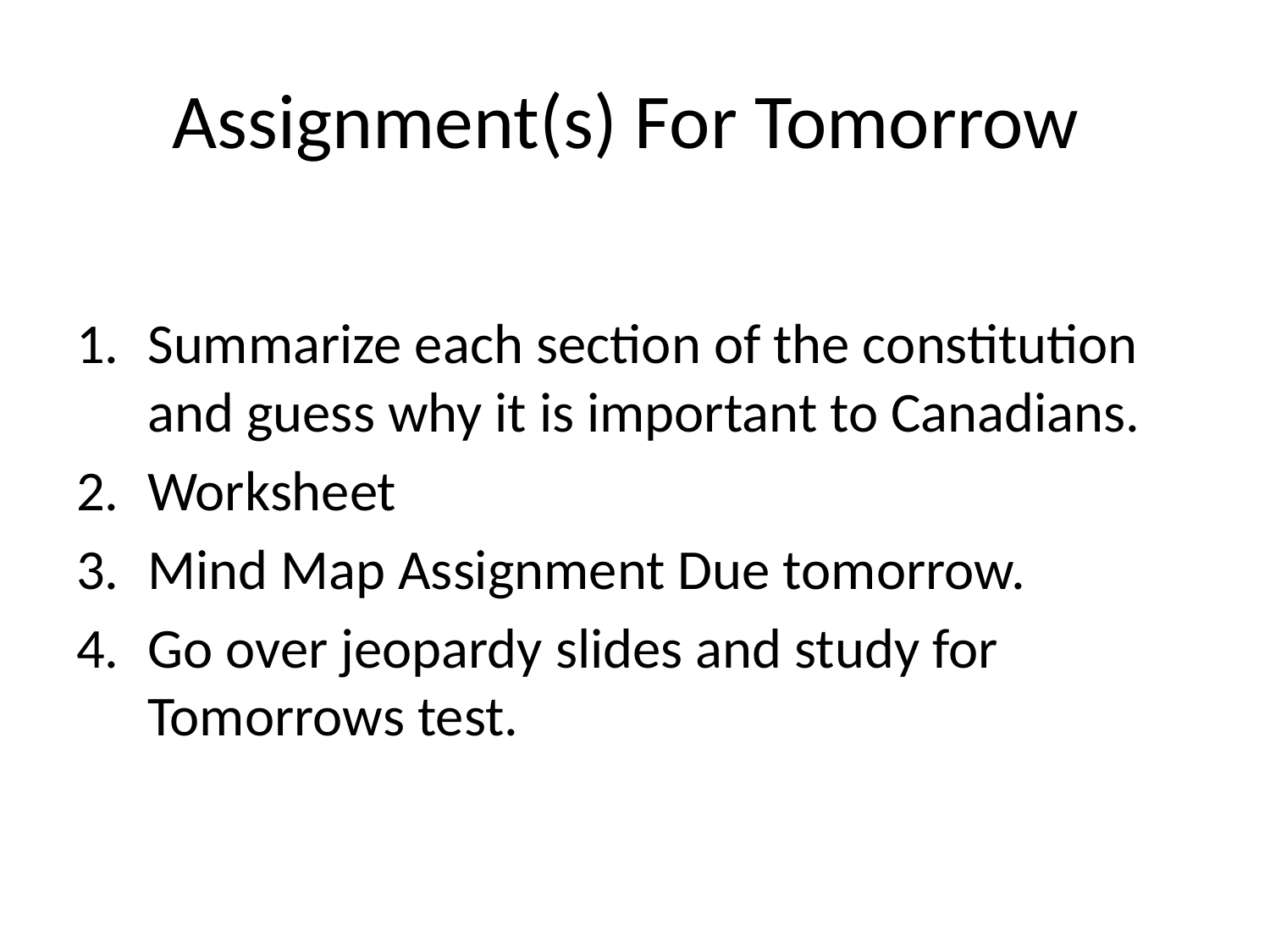

# Assignment(s) For Tomorrow

Summarize each section of the constitution and guess why it is important to Canadians.
Worksheet
Mind Map Assignment Due tomorrow.
Go over jeopardy slides and study for Tomorrows test.